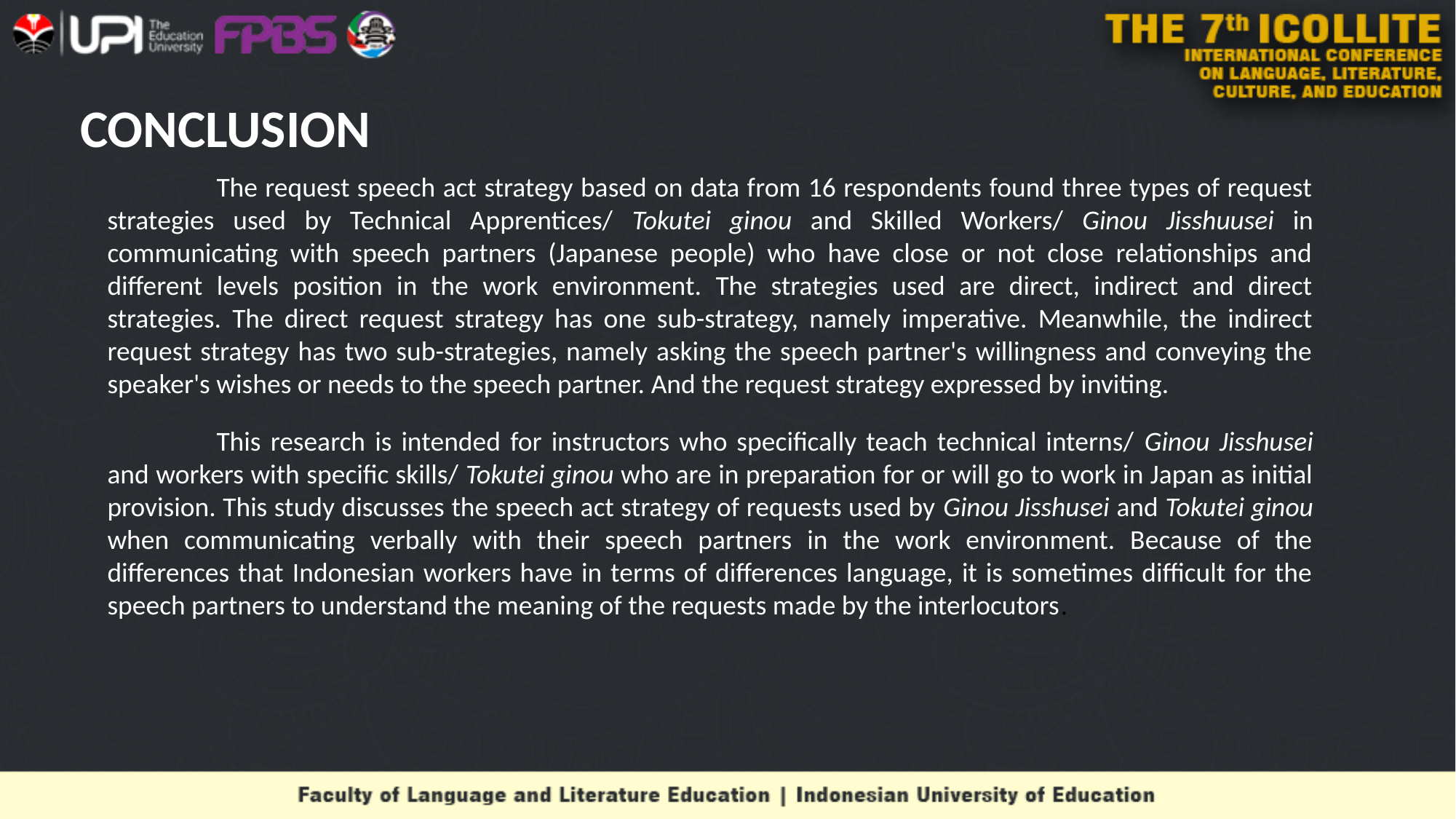

# CONCLUSION
	The request speech act strategy based on data from 16 respondents found three types of request strategies used by Technical Apprentices/ Tokutei ginou and Skilled Workers/ Ginou Jisshuusei in communicating with speech partners (Japanese people) who have close or not close relationships and different levels position in the work environment. The strategies used are direct, indirect and direct strategies. The direct request strategy has one sub-strategy, namely imperative. Meanwhile, the indirect request strategy has two sub-strategies, namely asking the speech partner's willingness and conveying the speaker's wishes or needs to the speech partner. And the request strategy expressed by inviting.
	This research is intended for instructors who specifically teach technical interns/ Ginou Jisshusei and workers with specific skills/ Tokutei ginou who are in preparation for or will go to work in Japan as initial provision. This study discusses the speech act strategy of requests used by Ginou Jisshusei and Tokutei ginou when communicating verbally with their speech partners in the work environment. Because of the differences that Indonesian workers have in terms of differences language, it is sometimes difficult for the speech partners to understand the meaning of the requests made by the interlocutors.